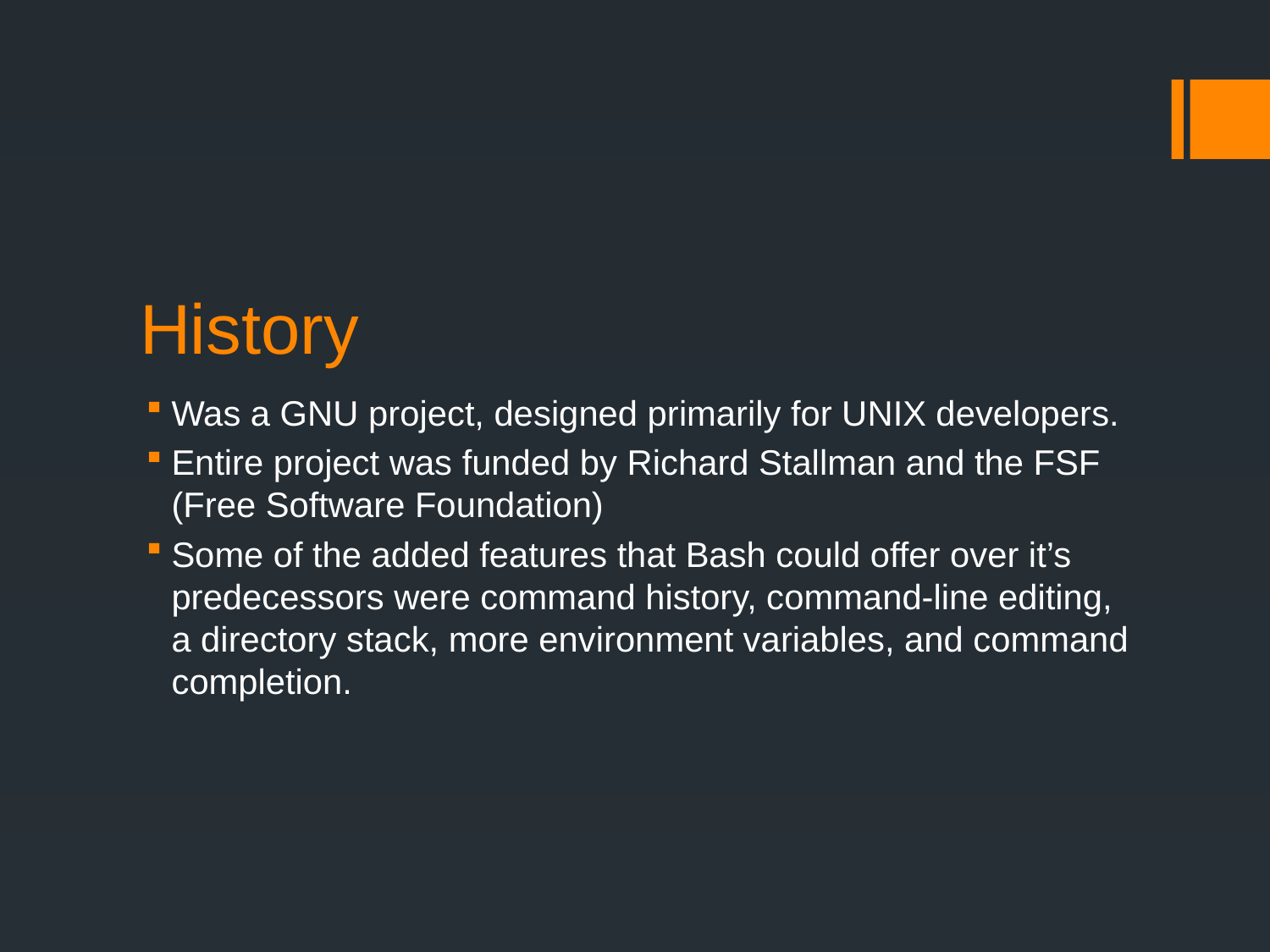

# History
Was a GNU project, designed primarily for UNIX developers.
Entire project was funded by Richard Stallman and the FSF (Free Software Foundation)
Some of the added features that Bash could offer over it’s predecessors were command history, command-line editing, a directory stack, more environment variables, and command completion.